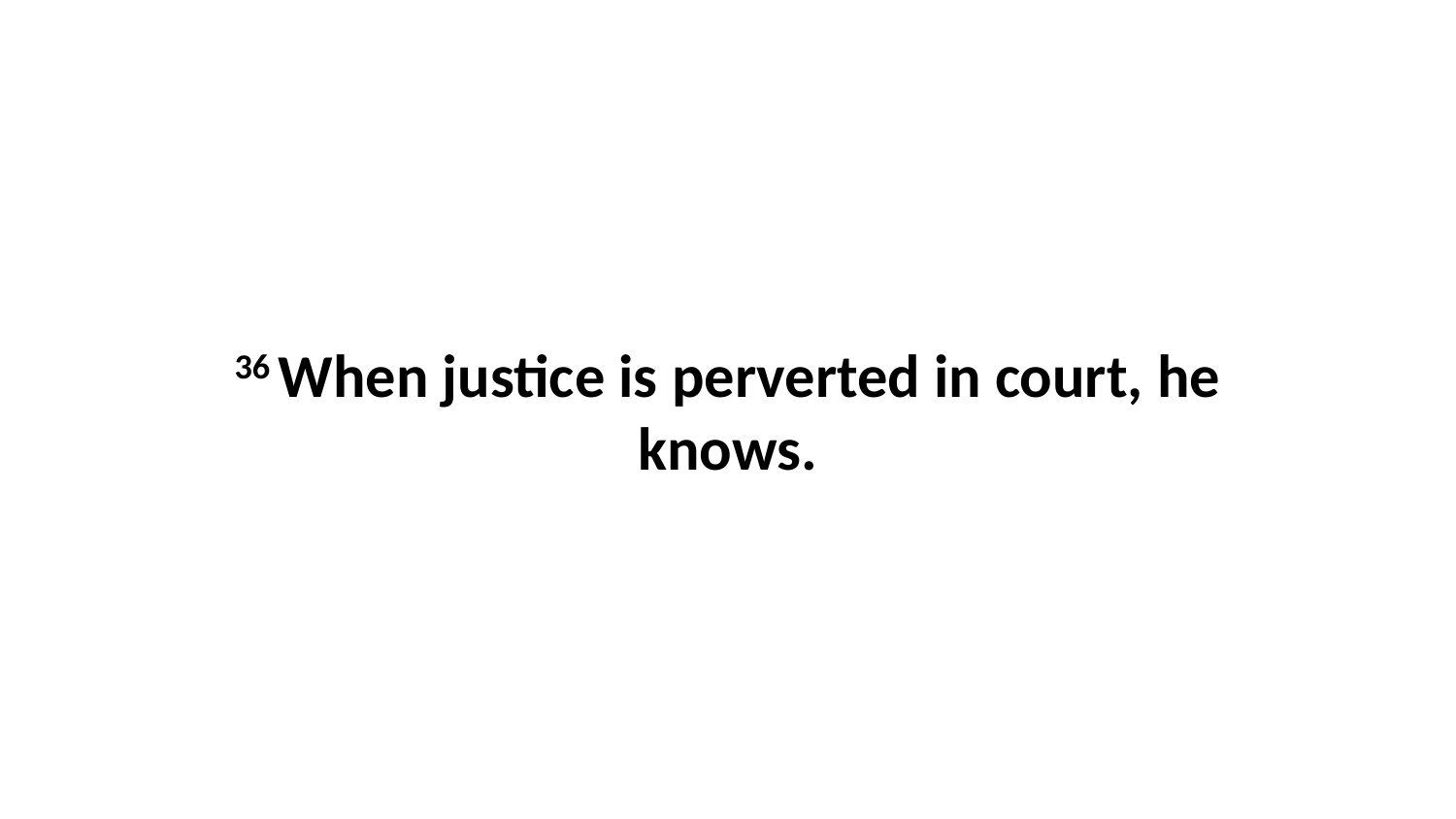

36 When justice is perverted in court, he knows.